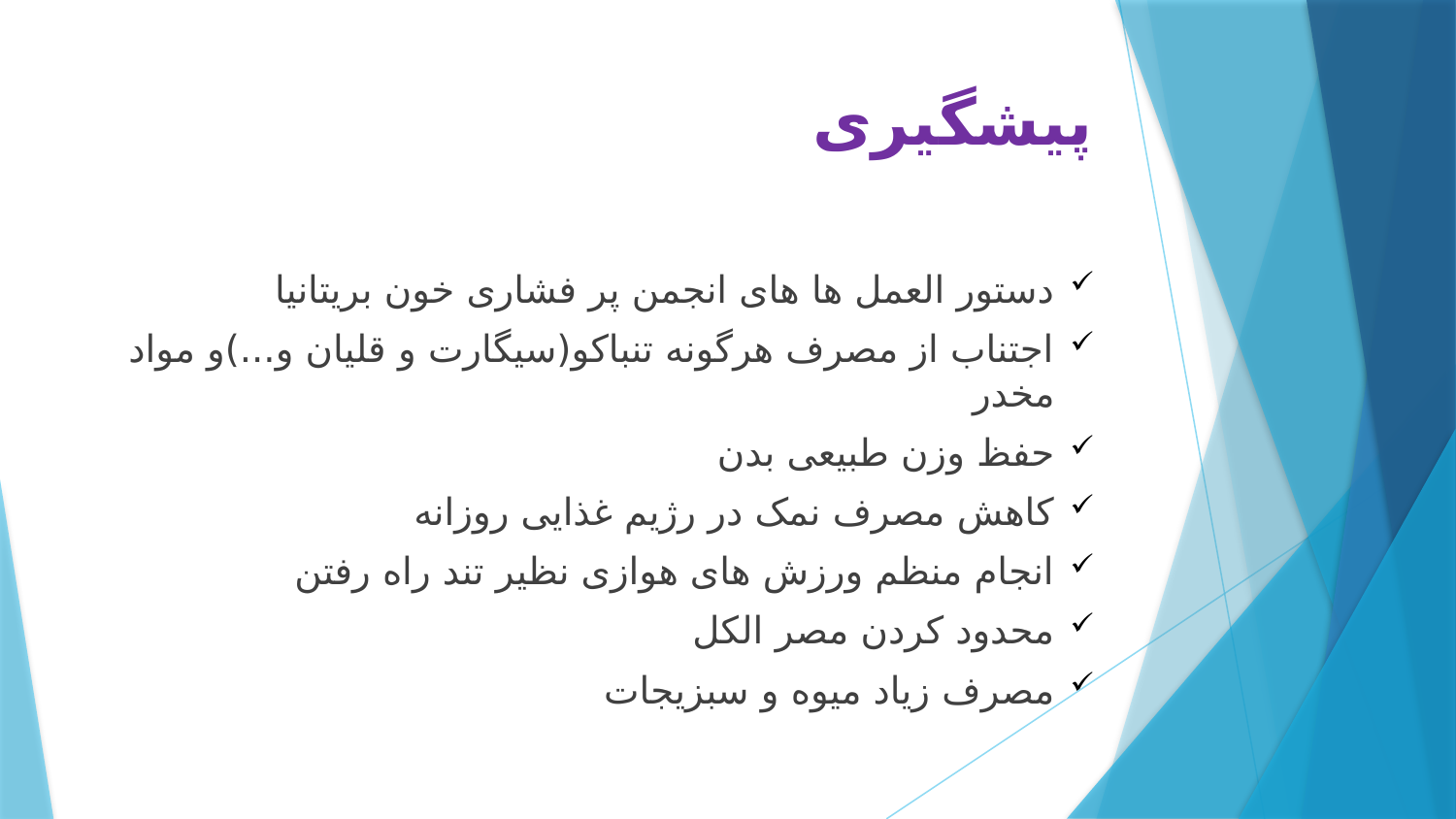

# پیشگیری
دستور العمل ها های انجمن پر فشاری خون بریتانیا
اجتناب از مصرف هرگونه تنباکو(سیگارت و قلیان و...)و مواد مخدر
حفظ وزن طبیعی بدن
کاهش مصرف نمک در رژیم غذایی روزانه
انجام منظم ورزش های هوازی نظیر تند راه رفتن
محدود کردن مصر الکل
مصرف زیاد میوه و سبزیجات